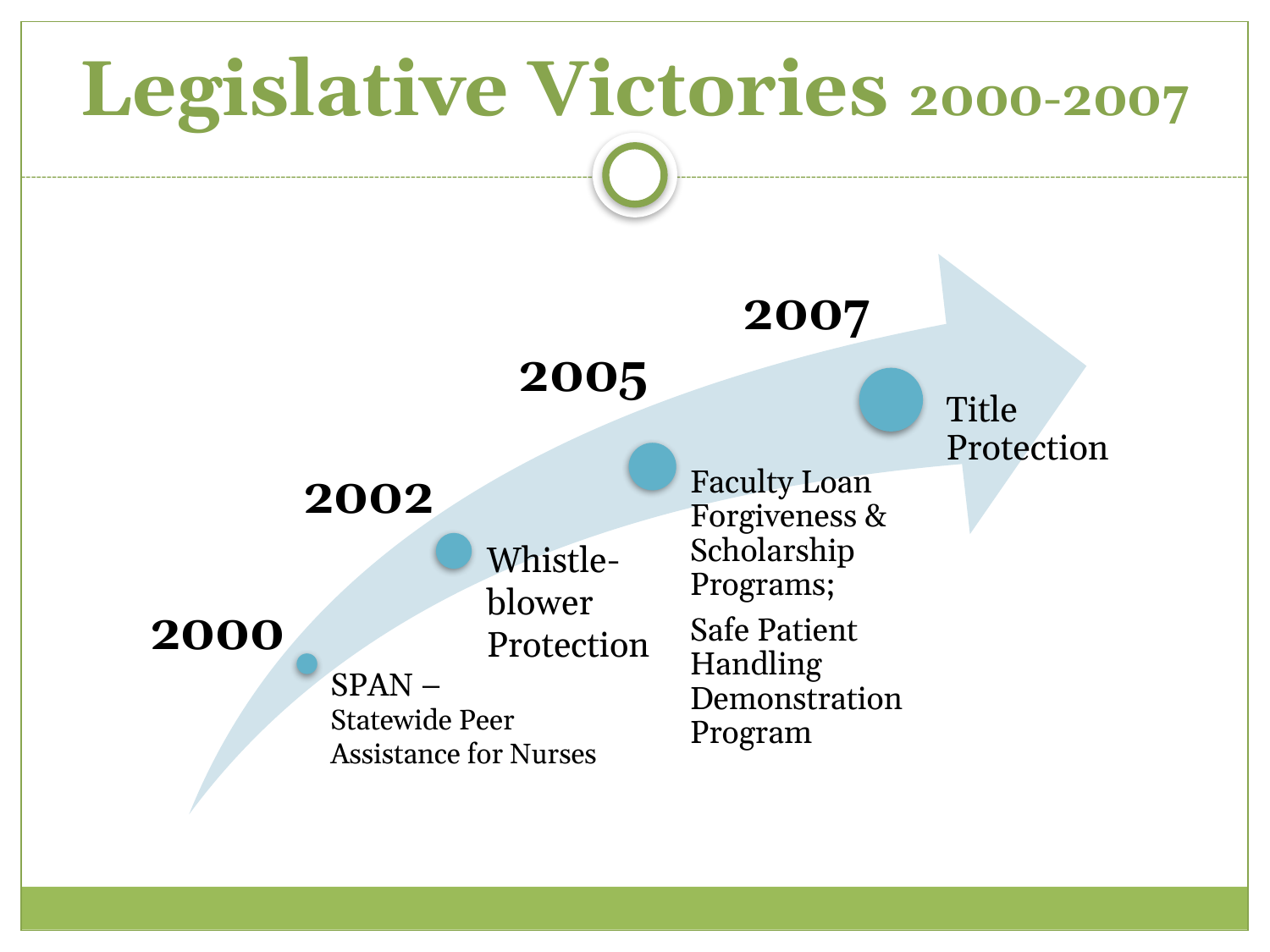

# Legislative Victories 2000-2007

2007
2005

Title Protection

2002

Faculty Loan Forgiveness & Scholarship Programs;
Safe Patient Handling Demonstration Program

Whistle-blower  Protection
2000

SPAN –
Statewide Peer
Assistance for Nurses